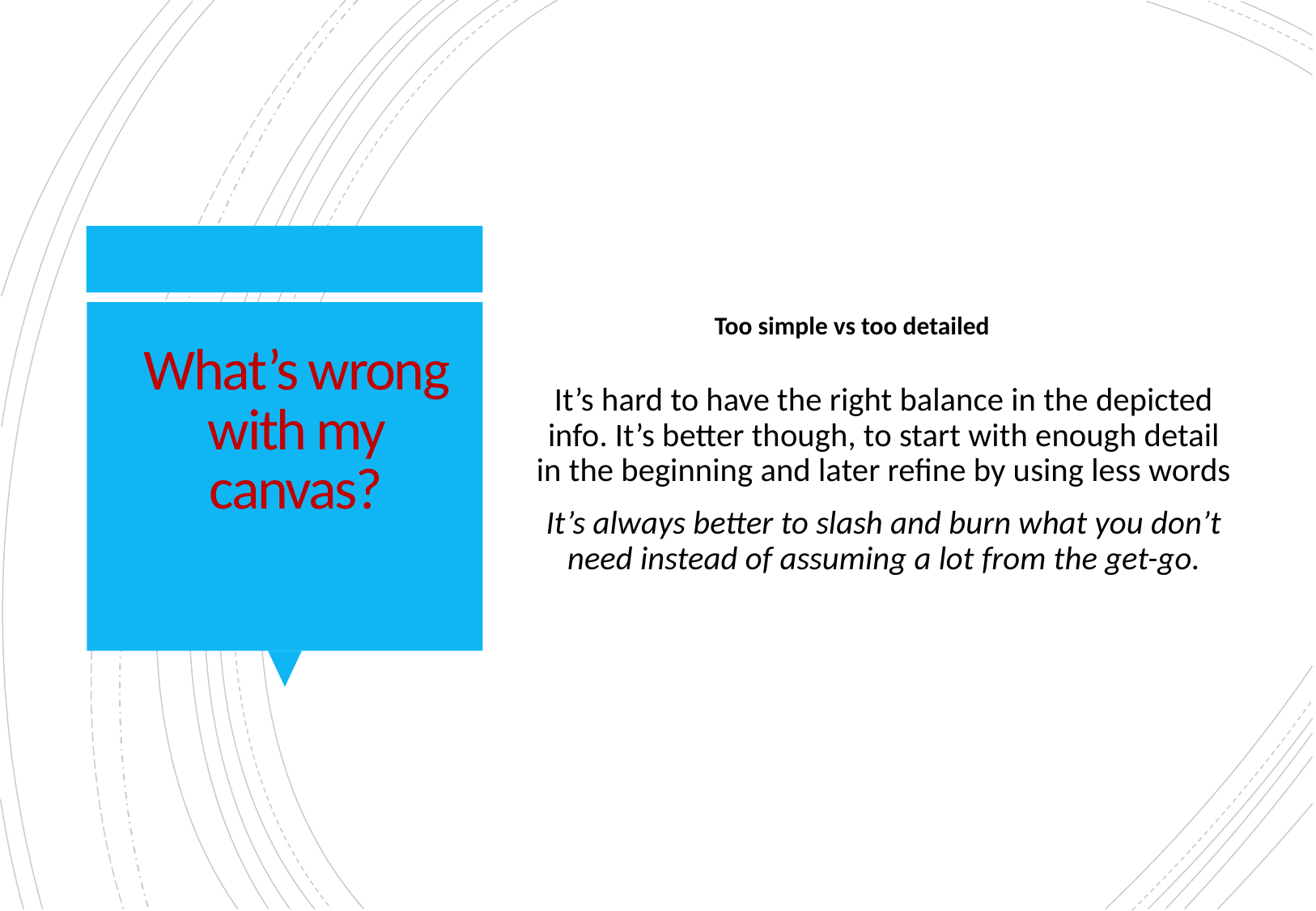

Too simple vs too detailed
# What’s wrong with my canvas?
It’s hard to have the right balance in the depicted info. It’s better though, to start with enough detail in the beginning and later refine by using less words
It’s always better to slash and burn what you don’t need instead of assuming a lot from the get-go.